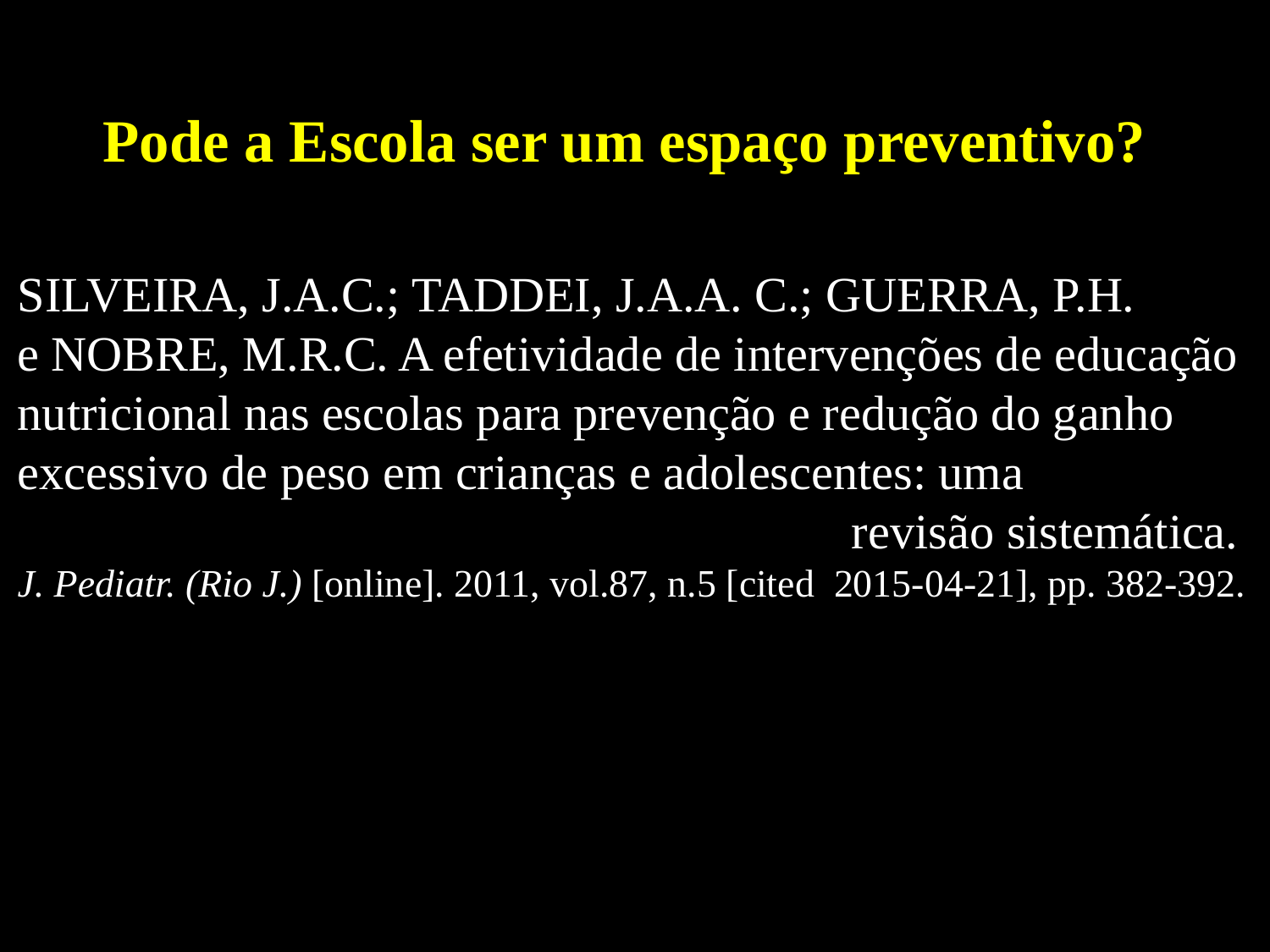

Pode a Escola ser um espaço preventivo?
SILVEIRA, J.A.C.; TADDEI, J.A.A. C.; GUERRA, P.H.  
e NOBRE, M.R.C. A efetividade de intervenções de educação
nutricional nas escolas para prevenção e redução do ganho
excessivo de peso em crianças e adolescentes: uma
                                                                    revisão sistemática.
J. Pediatr. (Rio J.) [online]. 2011, vol.87, n.5 [cited  2015-04-21], pp. 382-392.